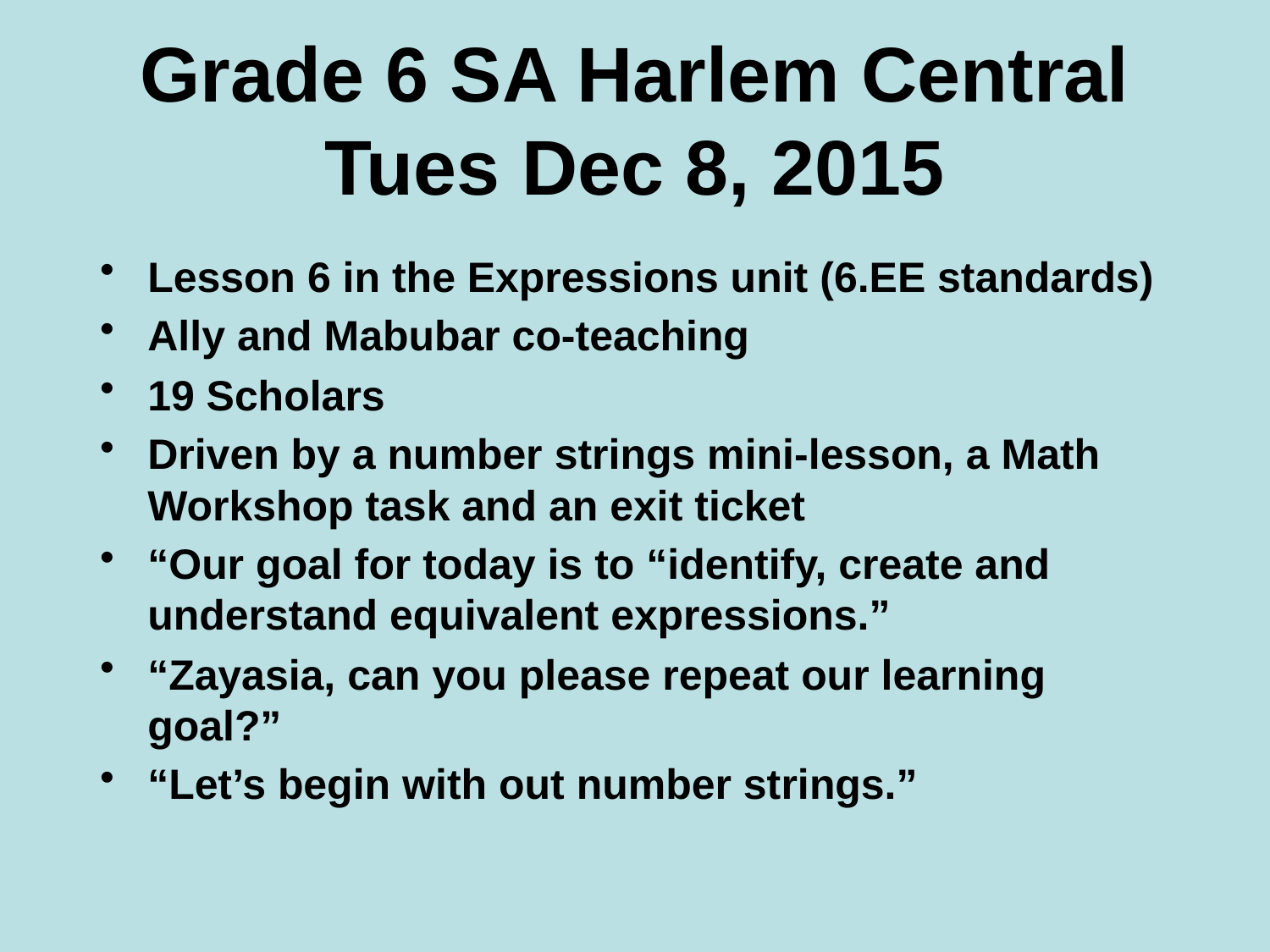

# Grade 6 SA Harlem Central Tues Dec 8, 2015
Lesson 6 in the Expressions unit (6.EE standards)
Ally and Mabubar co-teaching
19 Scholars
Driven by a number strings mini-lesson, a Math Workshop task and an exit ticket
“Our goal for today is to “identify, create and understand equivalent expressions.”
“Zayasia, can you please repeat our learning goal?”
“Let’s begin with out number strings.”